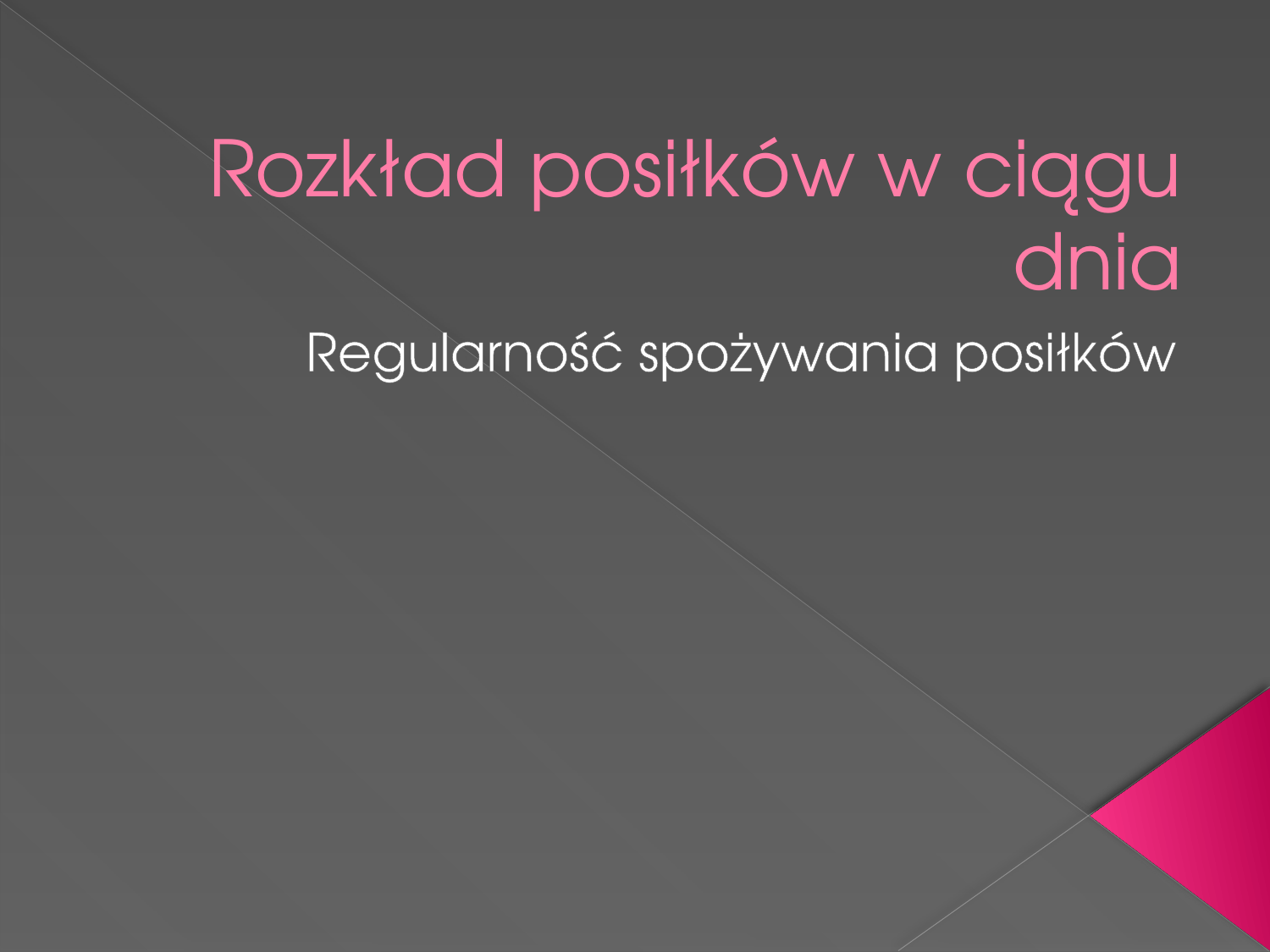

# Rozkład posiłków w ciągu dnia
Regularność spożywania posiłków